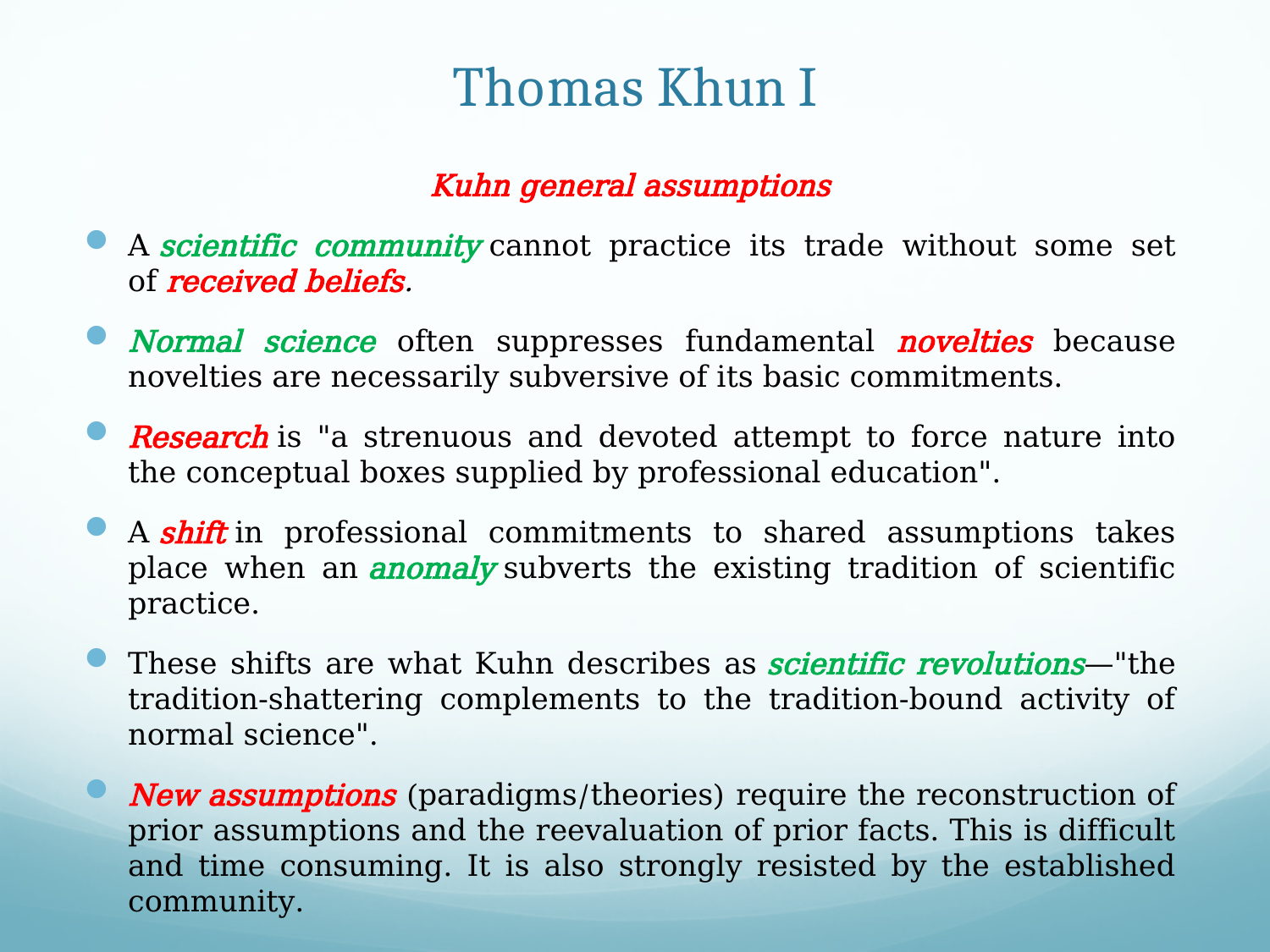

# Thomas Khun I
Kuhn general assumptions
A scientific community cannot practice its trade without some set of received beliefs.
Normal science often suppresses fundamental novelties because novelties are necessarily subversive of its basic commitments.
Research is "a strenuous and devoted attempt to force nature into the conceptual boxes supplied by professional education".
A shift in professional commitments to shared assumptions takes place when an anomaly subverts the existing tradition of scientific practice.
These shifts are what Kuhn describes as scientific revolutions—"the tradition-shattering complements to the tradition-bound activity of normal science".
New assumptions (paradigms/theories) require the reconstruction of prior assumptions and the reevaluation of prior facts. This is difficult and time consuming. It is also strongly resisted by the established community.